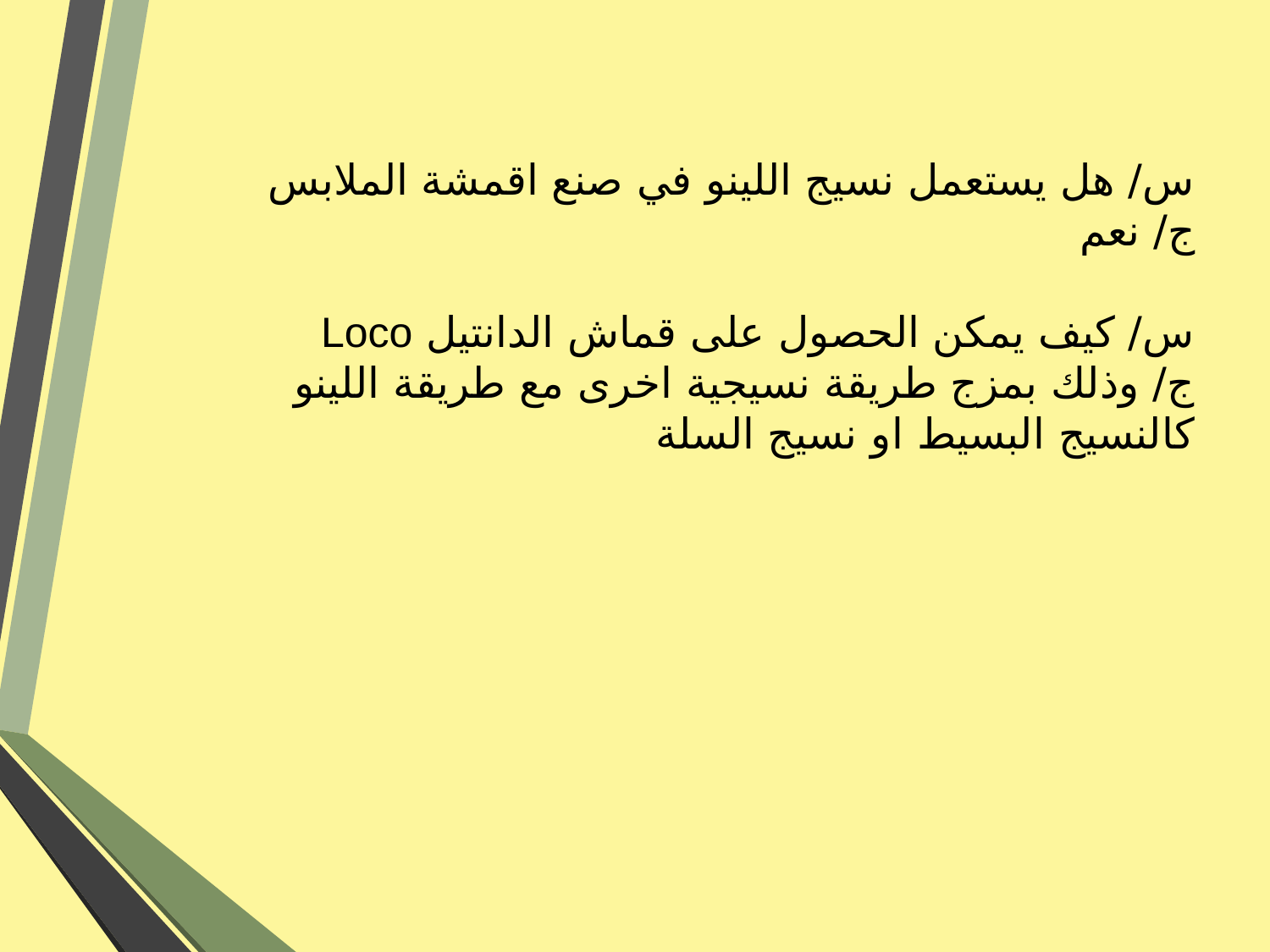

# س/ هل يستعمل نسيج اللينو في صنع اقمشة الملابس ج/ نعم س/ كيف يمكن الحصول على قماش الدانتيل Loco ج/ وذلك بمزج طريقة نسيجية اخرى مع طريقة اللينو كالنسيج البسيط او نسيج السلة